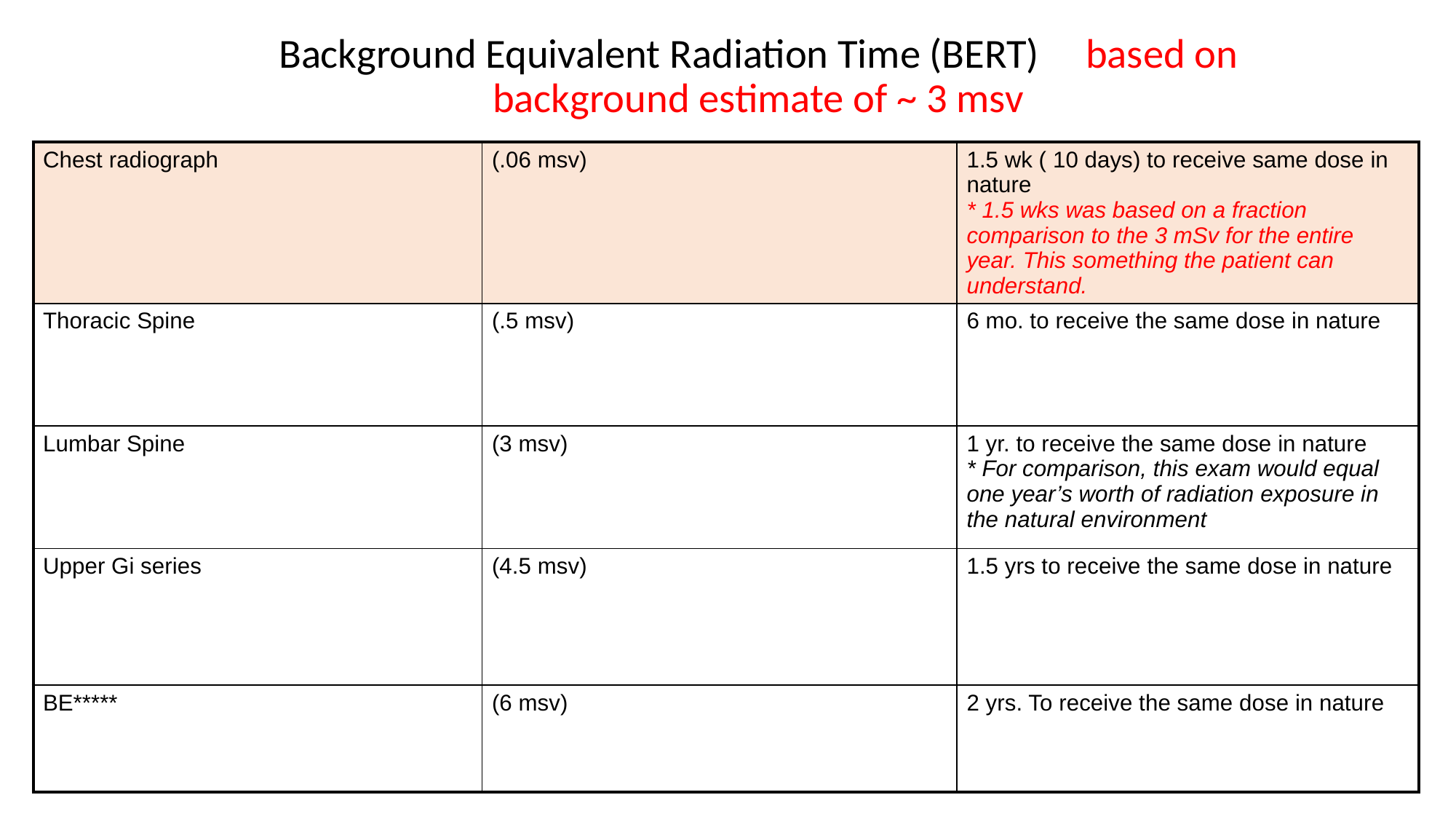

# Background Equivalent Radiation Time (BERT)     based on background estimate of ~ 3 msv
| Chest radiograph | (.06 msv) | 1.5 wk ( 10 days) to receive same dose in nature \* 1.5 wks was based on a fraction comparison to the 3 mSv for the entire year. This something the patient can understand. |
| --- | --- | --- |
| Thoracic Spine | (.5 msv) | 6 mo. to receive the same dose in nature |
| Lumbar Spine | (3 msv) | 1 yr. to receive the same dose in nature \* For comparison, this exam would equal one year’s worth of radiation exposure in the natural environment |
| Upper Gi series | (4.5 msv) | 1.5 yrs to receive the same dose in nature |
| BE\*\*\*\*\* | (6 msv) | 2 yrs. To receive the same dose in nature |